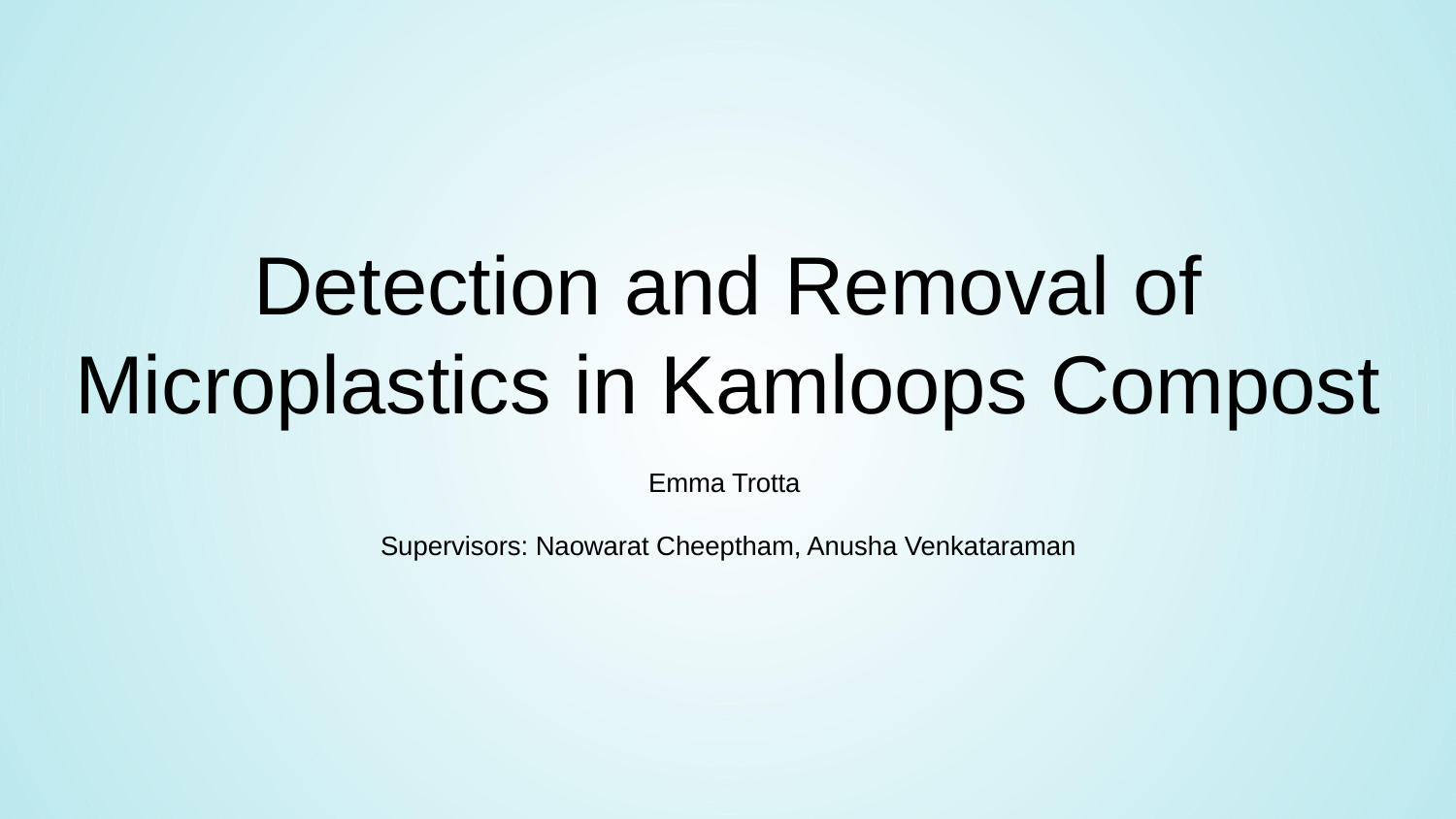

# Detection and Removal of Microplastics in Kamloops Compost
Emma Trotta

Supervisors: Naowarat Cheeptham, Anusha Venkataraman